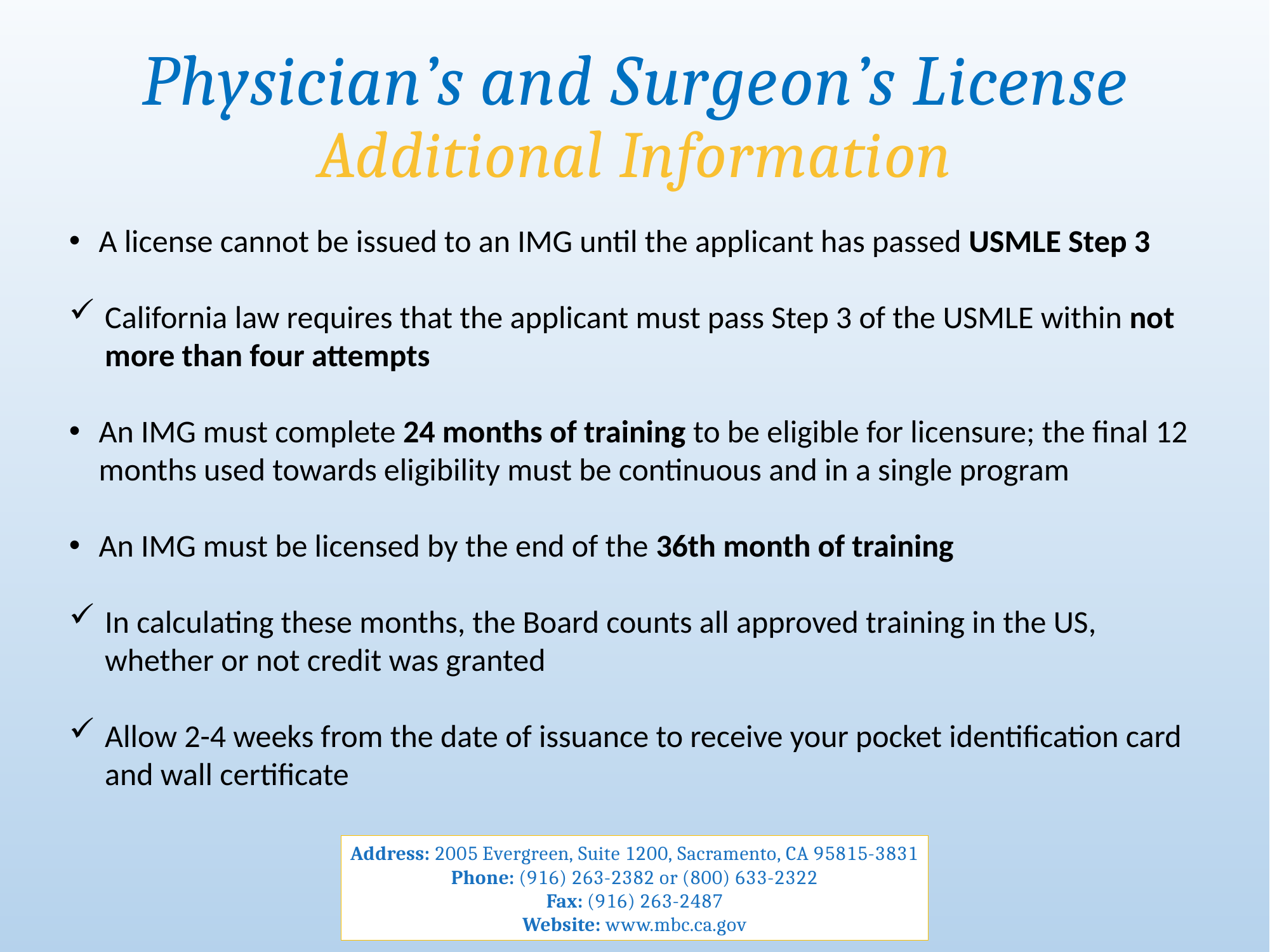

Physician’s and Surgeon’s License
Additional Information
A license cannot be issued to an IMG until the applicant has passed USMLE Step 3

California law requires that the applicant must pass Step 3 of the USMLE within not more than four attempts

An IMG must complete 24 months of training to be eligible for licensure; the final 12 months used towards eligibility must be continuous and in a single program

An IMG must be licensed by the end of the 36th month of training

In calculating these months, the Board counts all approved training in the US, whether or not credit was granted

Allow 2-4 weeks from the date of issuance to receive your pocket identification card and wall certificate
Address: 2005 Evergreen, Suite 1200, Sacramento, CA 95815-3831
Phone: (916) 263-2382 or (800) 633-2322
Fax: (916) 263-2487
Website: www.mbc.ca.gov